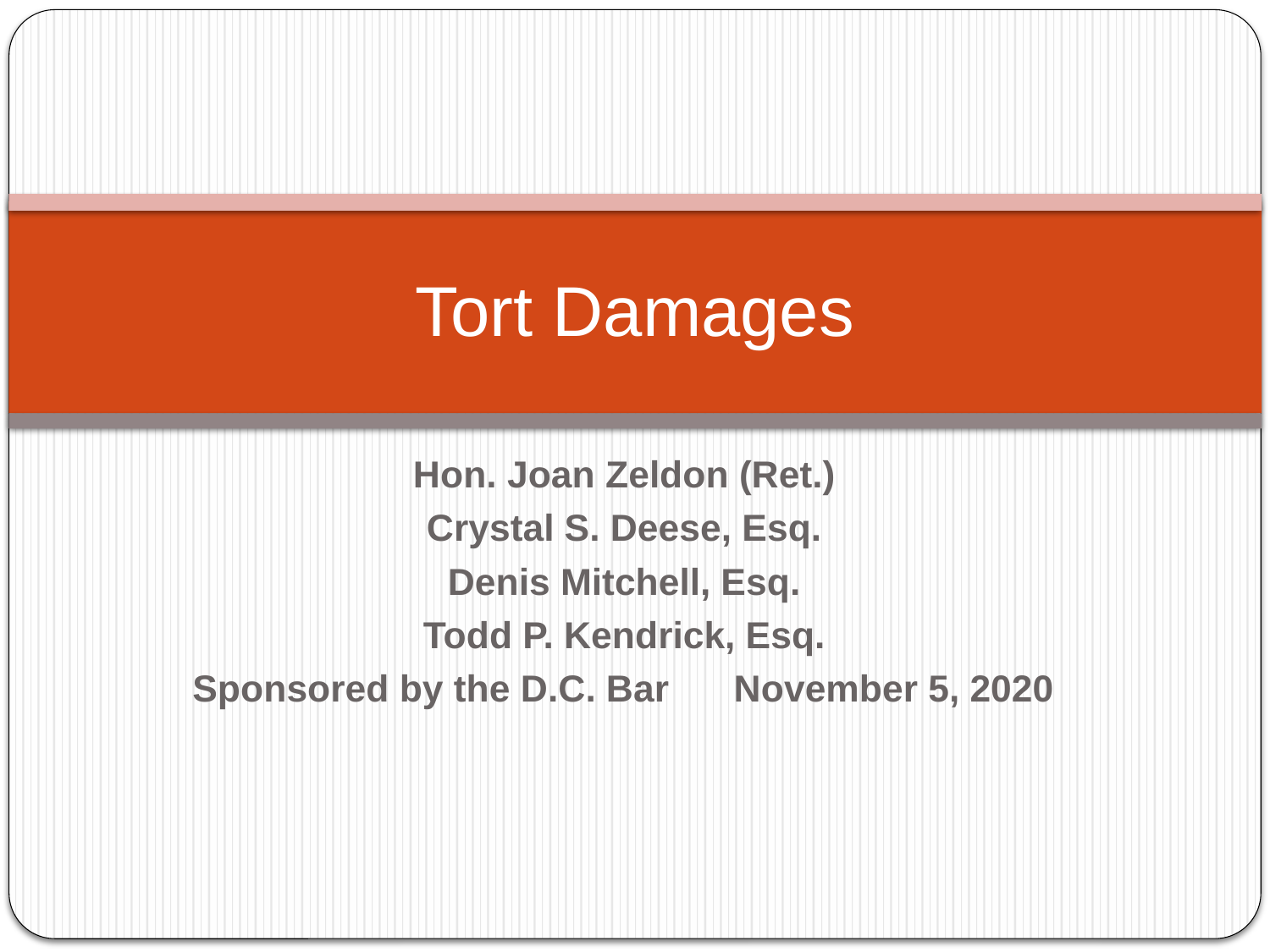

# Tort Damages
Hon. Joan Zeldon (Ret.)
Crystal S. Deese, Esq.
Denis Mitchell, Esq.
Todd P. Kendrick, Esq.
Sponsored by the D.C. Bar	  November 5, 2020